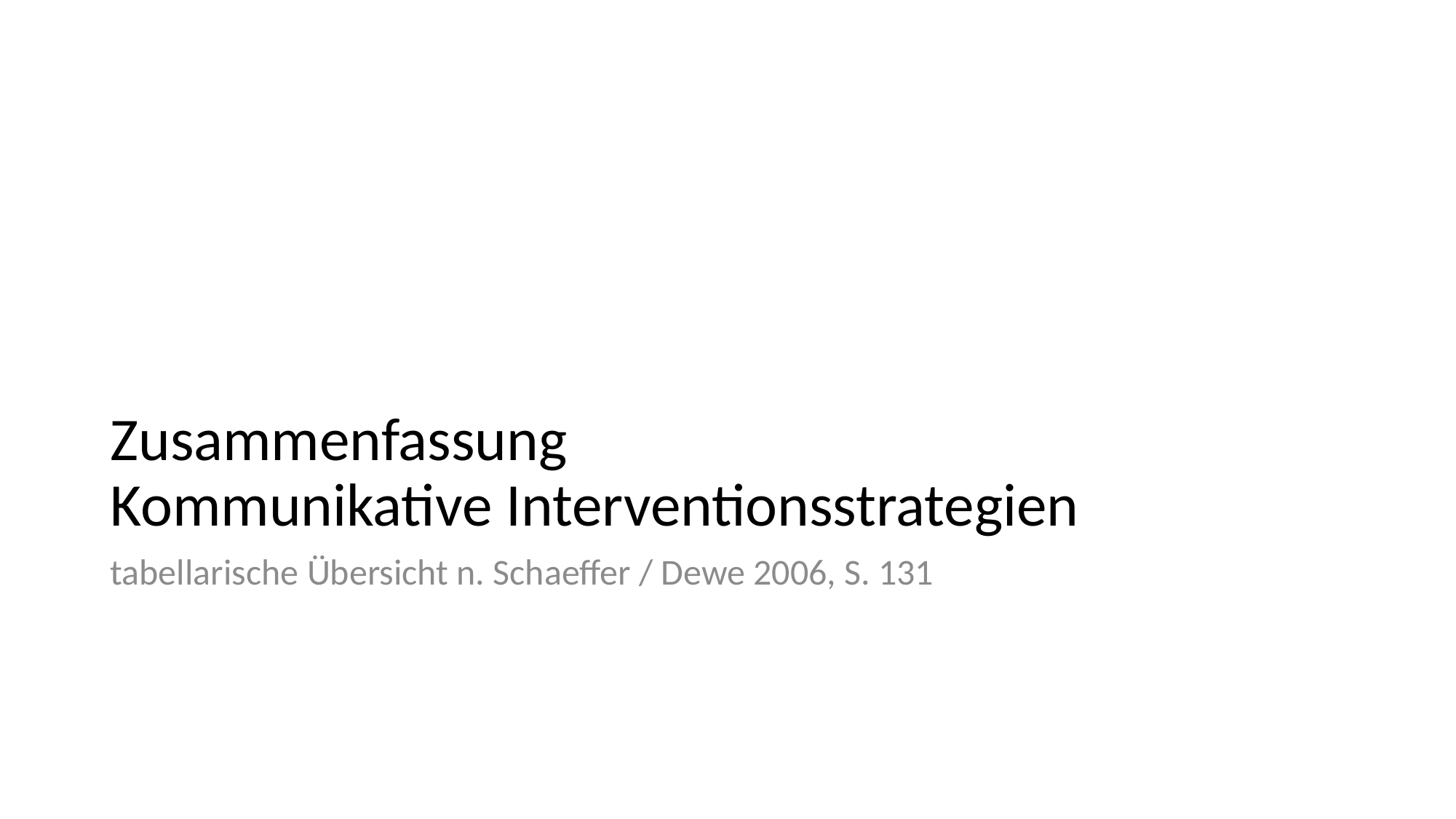

# Zusammenfassung Kommunikative Interventionsstrategien
tabellarische Übersicht n. Schaeffer / Dewe 2006, S. 131